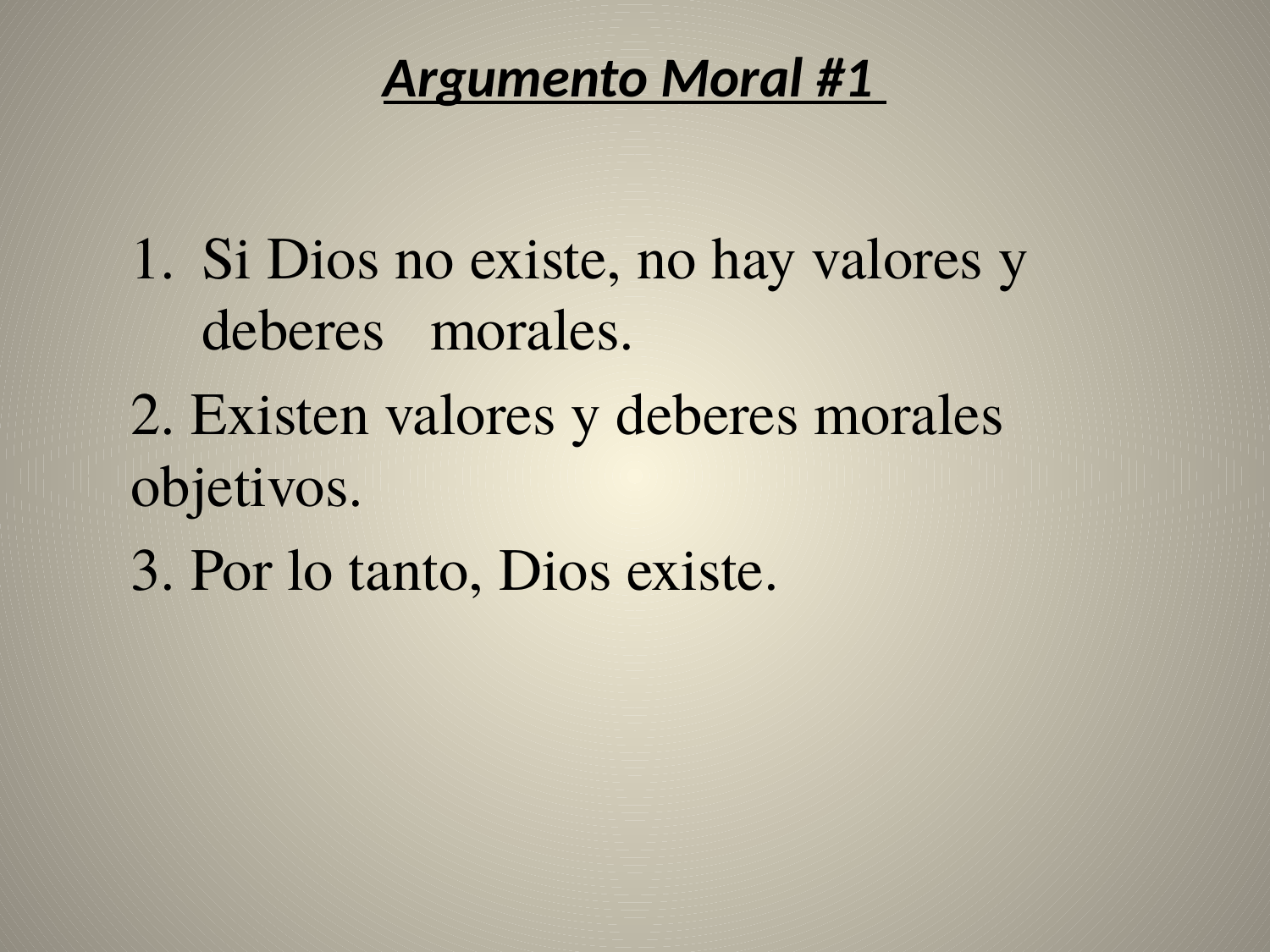

# Argumento Moral #1
Si Dios no existe, no hay valores y deberes   morales.
2. Existen valores y deberes morales objetivos.
3. Por lo tanto, Dios existe.